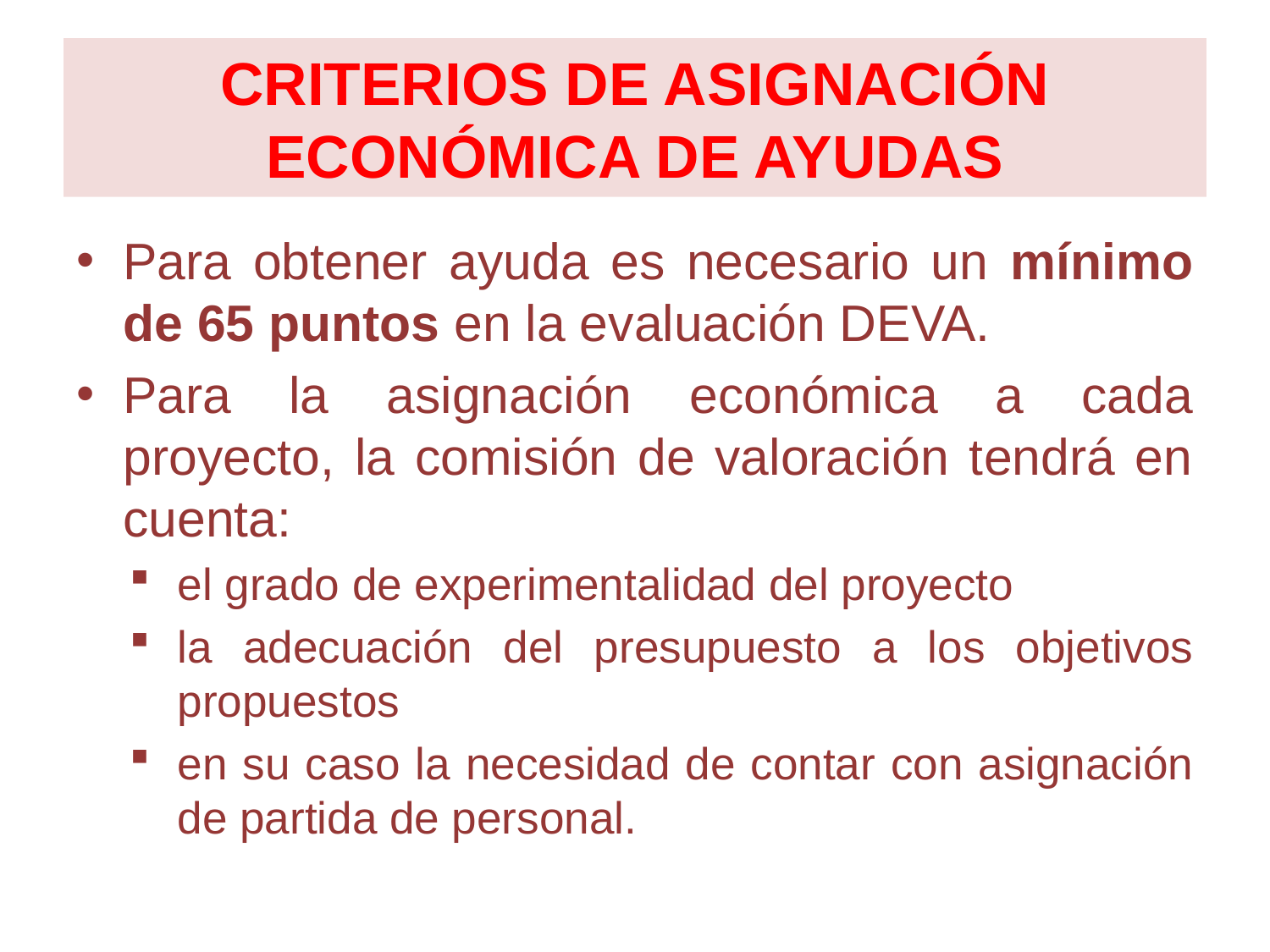

# CRITERIOS DE ASIGNACIÓN ECONÓMICA DE AYUDAS
Para obtener ayuda es necesario un mínimo de 65 puntos en la evaluación DEVA.
Para la asignación económica a cada proyecto, la comisión de valoración tendrá en cuenta:
el grado de experimentalidad del proyecto
la adecuación del presupuesto a los objetivos propuestos
en su caso la necesidad de contar con asignación de partida de personal.